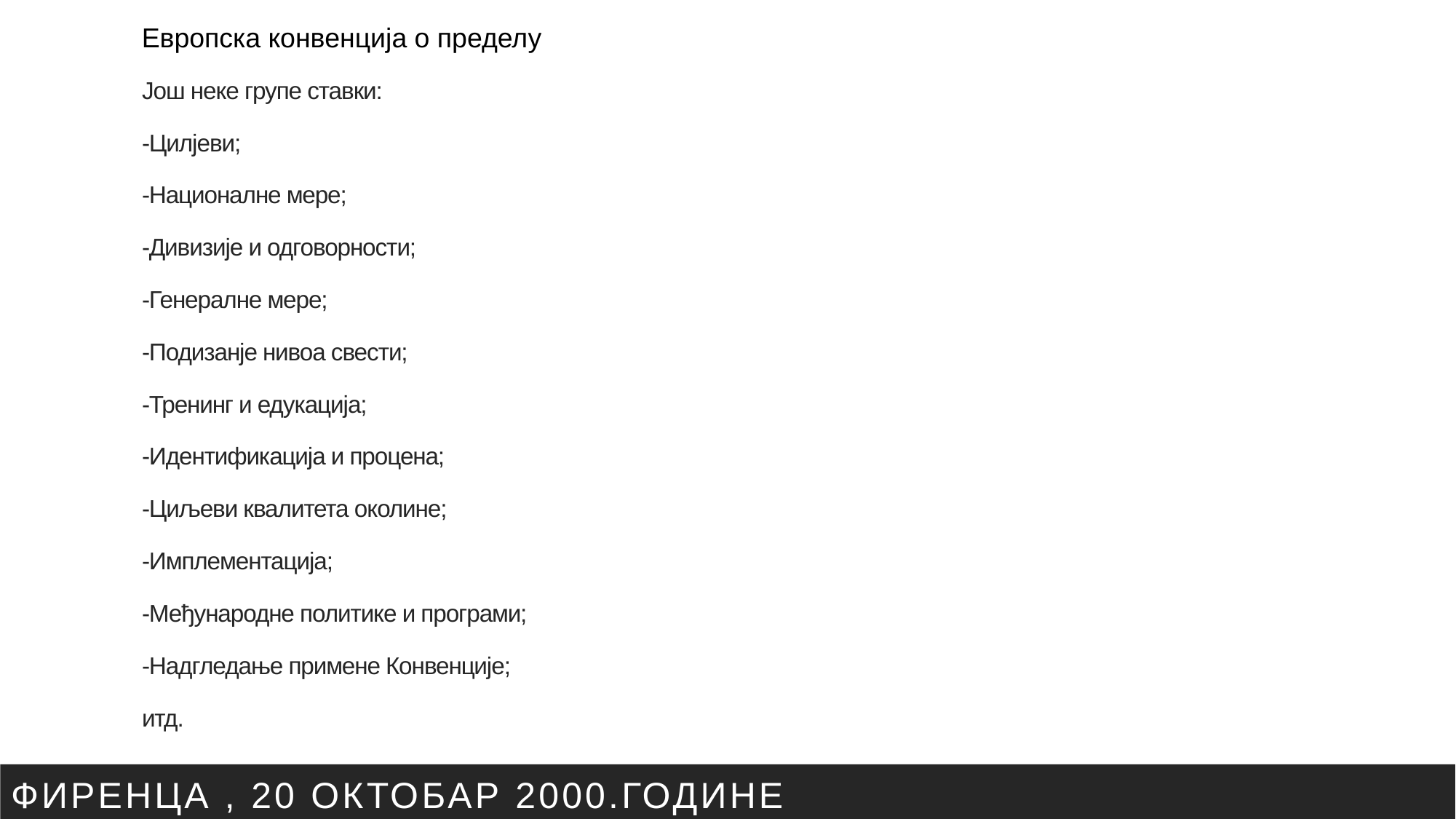

Европска конвенција о пределу
# Још неке групе ставки: -Цилјеви; -Националне мере; -Дивизије и одговорности; -Генералне мере; -Подизанје нивоа свести; -Тренинг и едукација; -Идентификација и процена; -Циљеви квалитета околине; -Имплементација; -Међународне политике и програми; -Надгледање примене Конвенције; итд.

ФИРЕНЦА , 20 октобар 2000.године